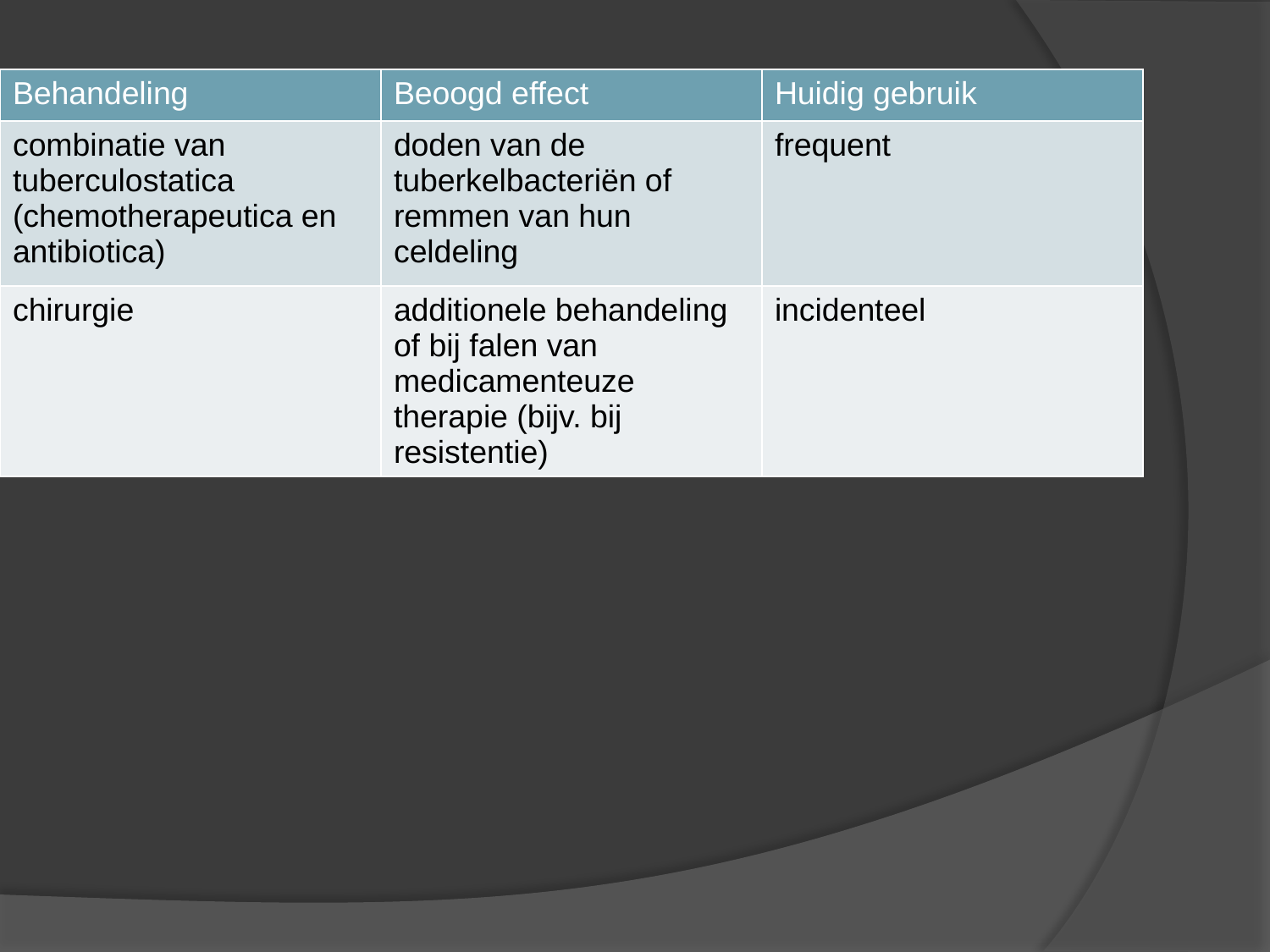

| Behandeling | Beoogd effect | Huidig gebruik |
| --- | --- | --- |
| combinatie van tuberculostatica (chemotherapeutica en antibiotica) | doden van de tuberkelbacteriën of remmen van hun celdeling | frequent |
| chirurgie | additionele behandeling of bij falen van medicamenteuze therapie (bijv. bij resistentie) | incidenteel |